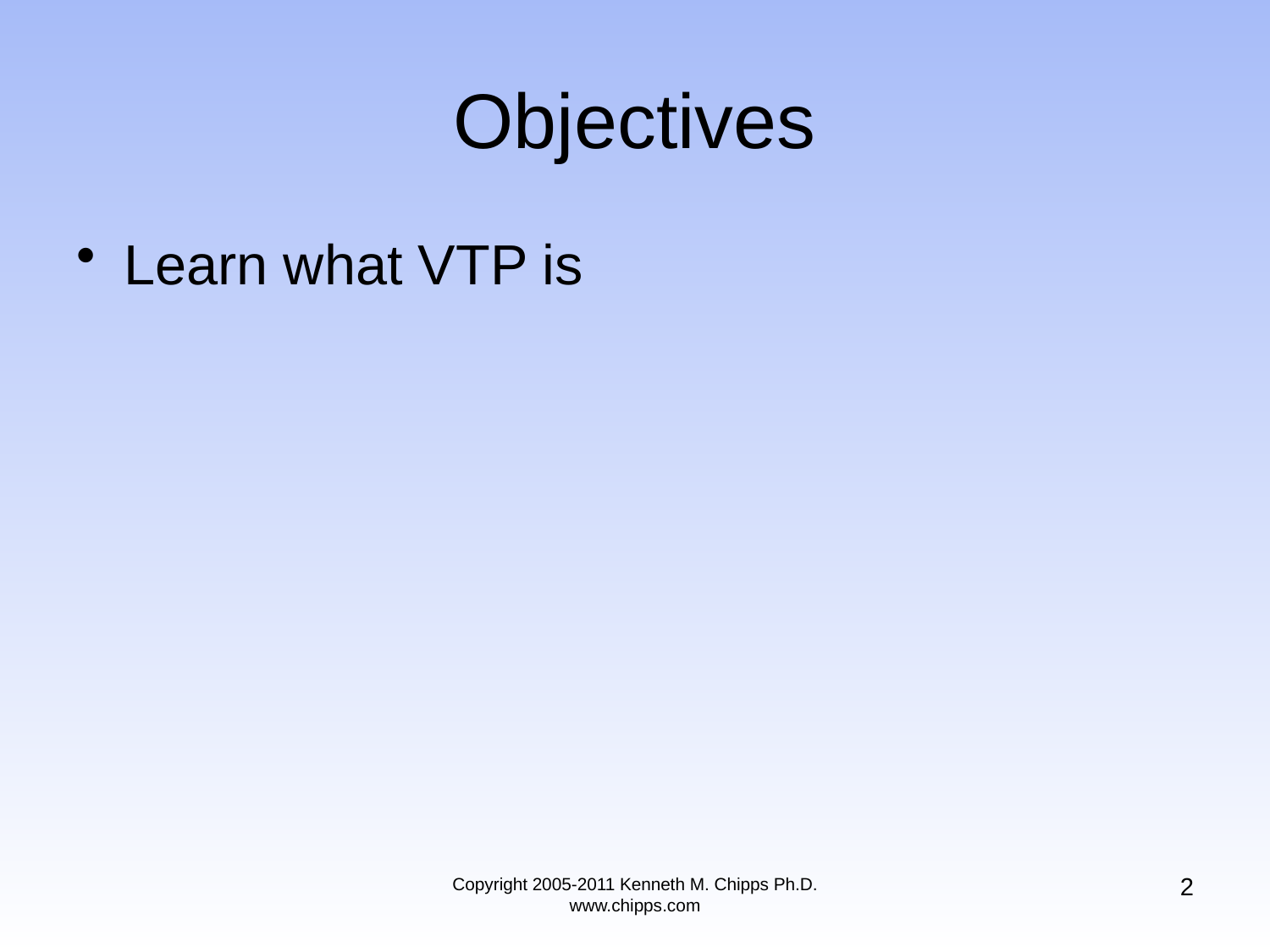

# Objectives
Learn what VTP is
2
Copyright 2005-2011 Kenneth M. Chipps Ph.D. www.chipps.com